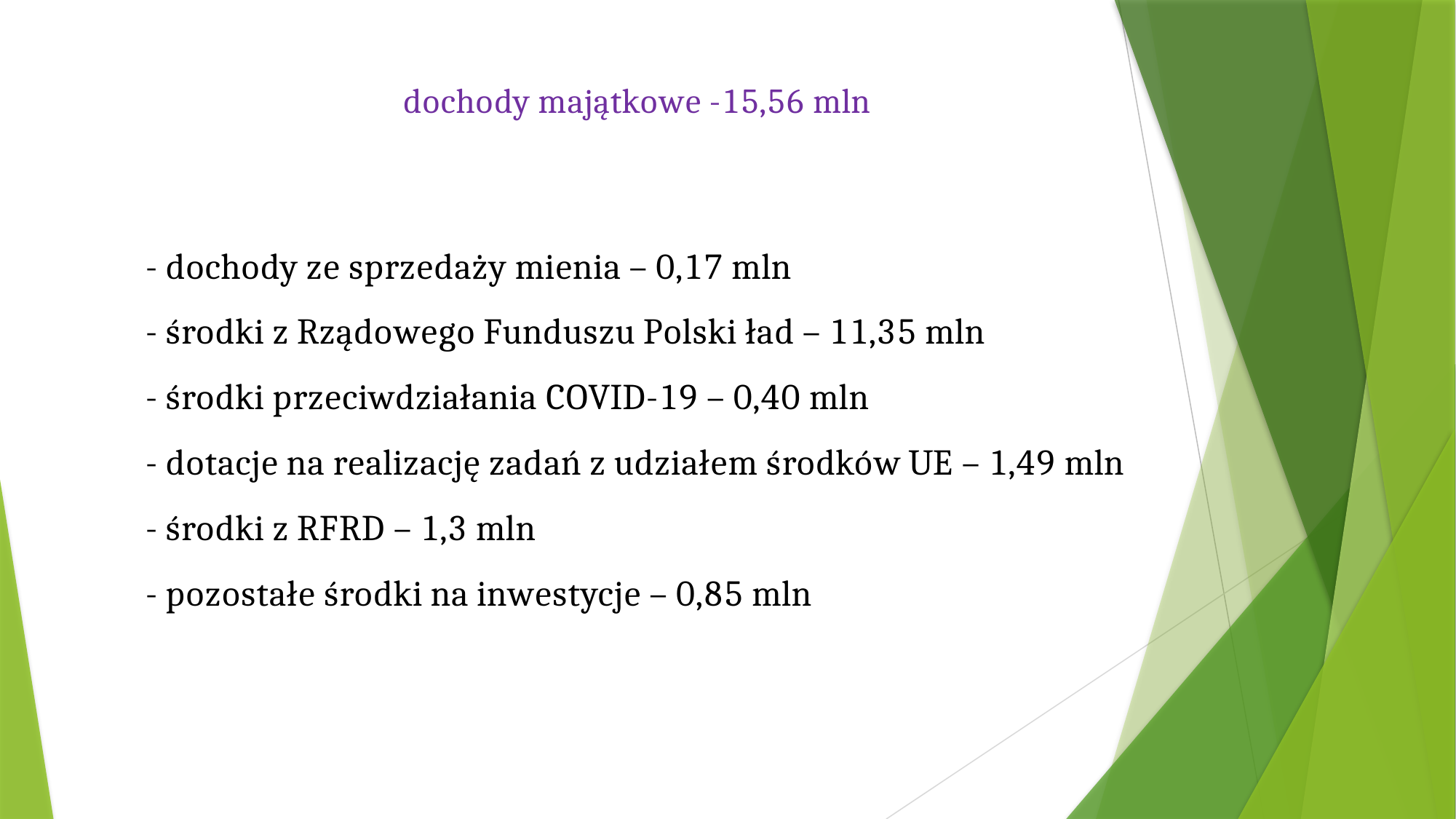

# dochody majątkowe -15,56 mln
	- dochody ze sprzedaży mienia – 0,17 mln
	- środki z Rządowego Funduszu Polski ład – 11,35 mln
	- środki przeciwdziałania COVID-19 – 0,40 mln
	- dotacje na realizację zadań z udziałem środków UE – 1,49 mln
	- środki z RFRD – 1,3 mln
	- pozostałe środki na inwestycje – 0,85 mln